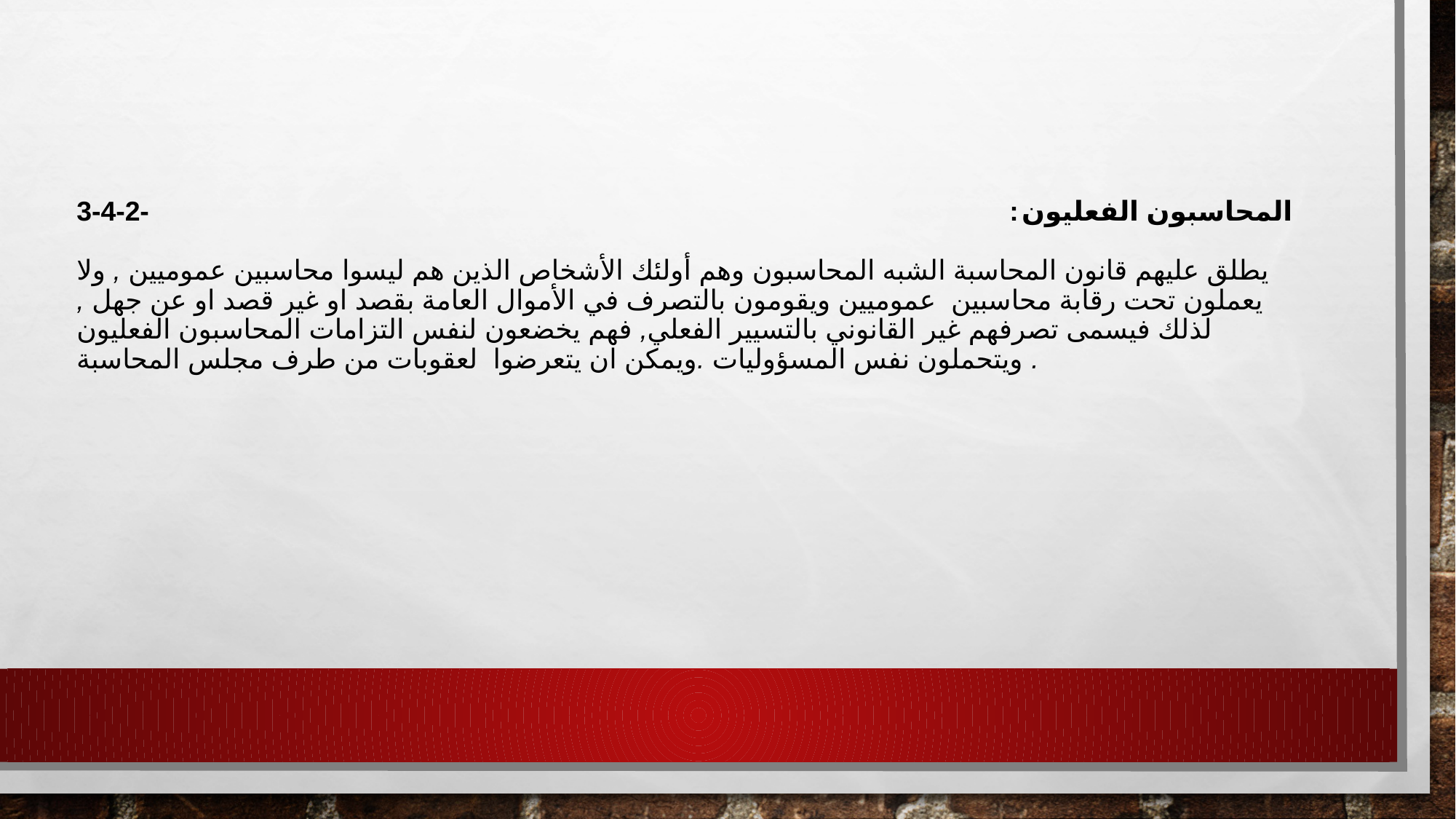

# 3-4-2- المحاسبون الفعليون: يطلق عليهم قانون المحاسبة الشبه المحاسبون وهم أولئك الأشخاص الذين هم ليسوا محاسبين عموميين , ولا يعملون تحت رقابة محاسبين  عموميين ويقومون بالتصرف في الأموال العامة بقصد او غير قصد او عن جهل , لذلك فيسمى تصرفهم غير القانوني بالتسيير الفعلي, فهم يخضعون لنفس التزامات المحاسبون الفعليون ويتحملون نفس المسؤوليات .ويمكن ان يتعرضوا  لعقوبات من طرف مجلس المحاسبة .